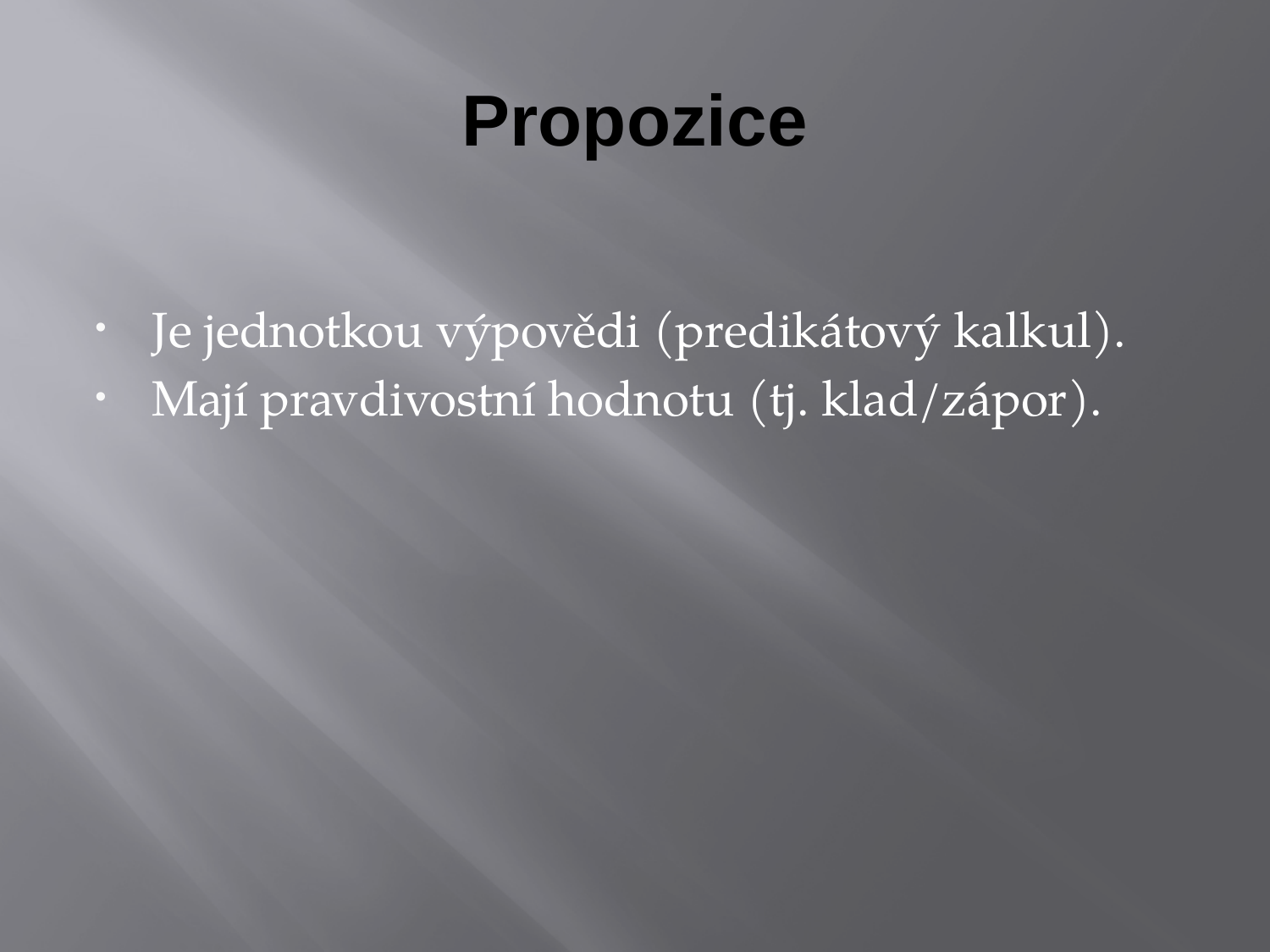

# Propozice

Je jednotkou výpovědi (predikátový kalkul).
Mají pravdivostní hodnotu (tj. klad/zápor).